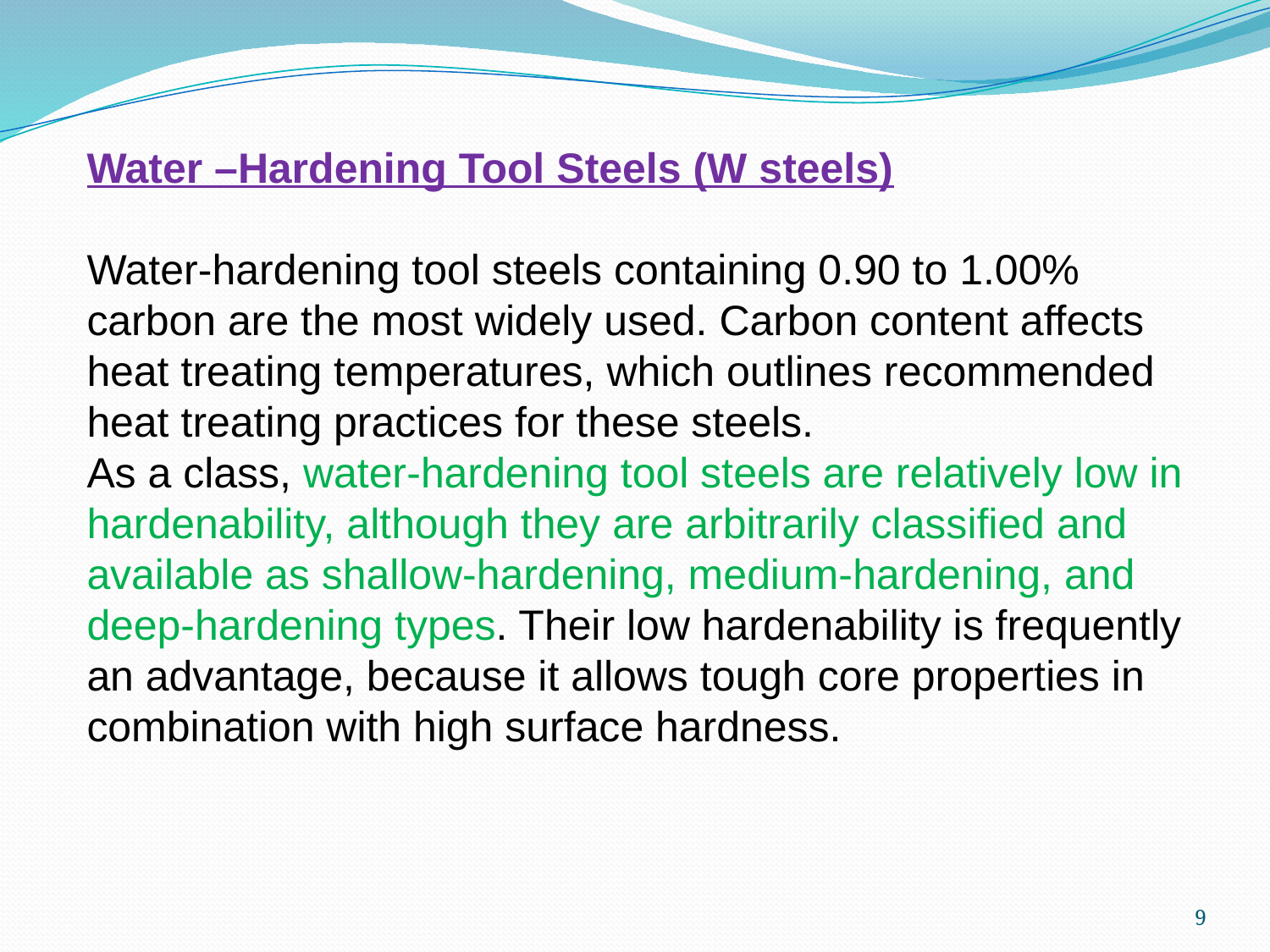

Water –Hardening Tool Steels (W steels)

Water-hardening tool steels containing 0.90 to 1.00% carbon are the most widely used. Carbon content affects heat treating temperatures, which outlines recommended heat treating practices for these steels.
As a class, water-hardening tool steels are relatively low in hardenability, although they are arbitrarily classified and available as shallow-hardening, medium-hardening, and deep-hardening types. Their low hardenability is frequently an advantage, because it allows tough core properties in combination with high surface hardness.
9